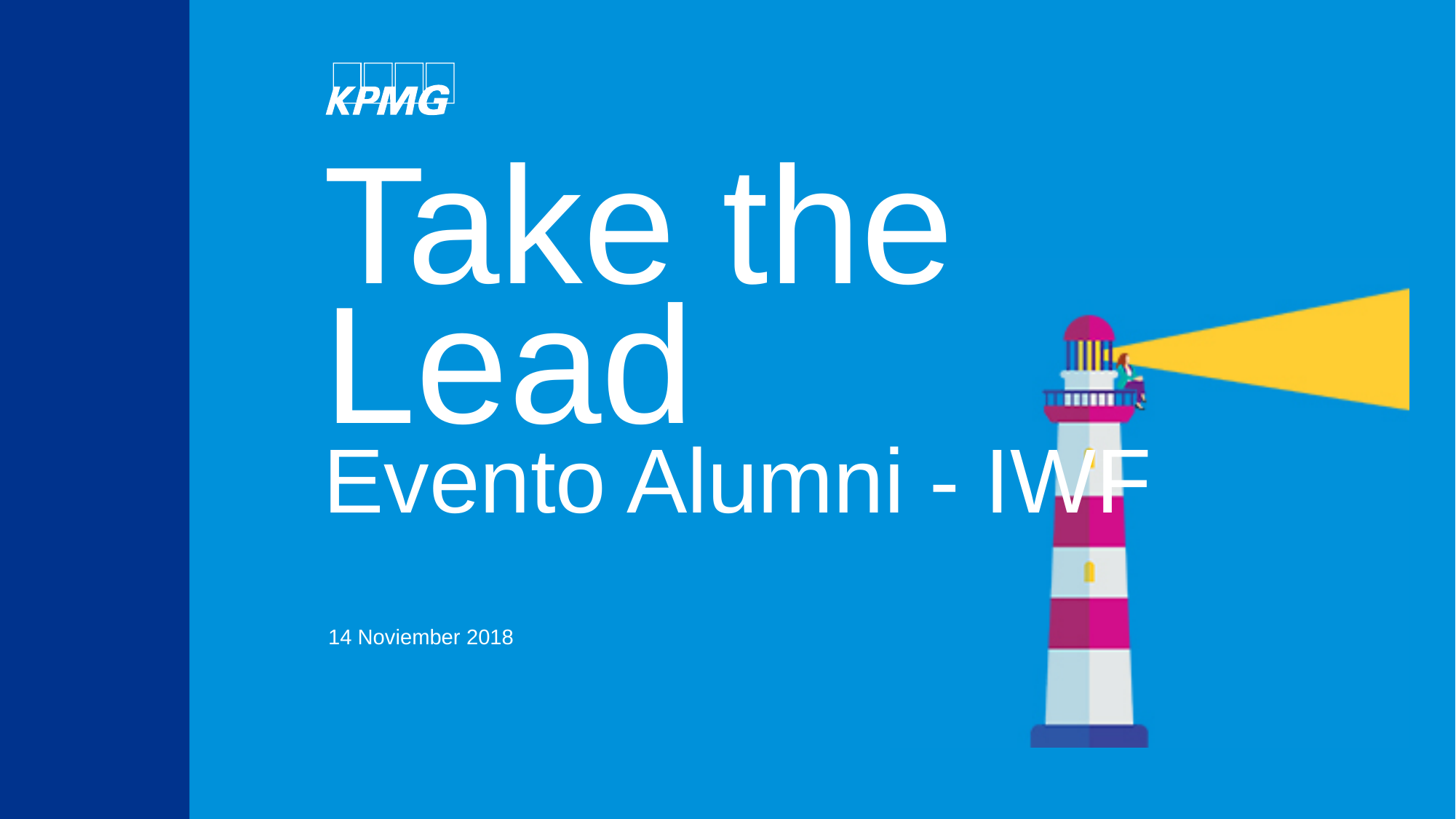

# Take the Lead Evento Alumni - IWF
14 Noviember 2018